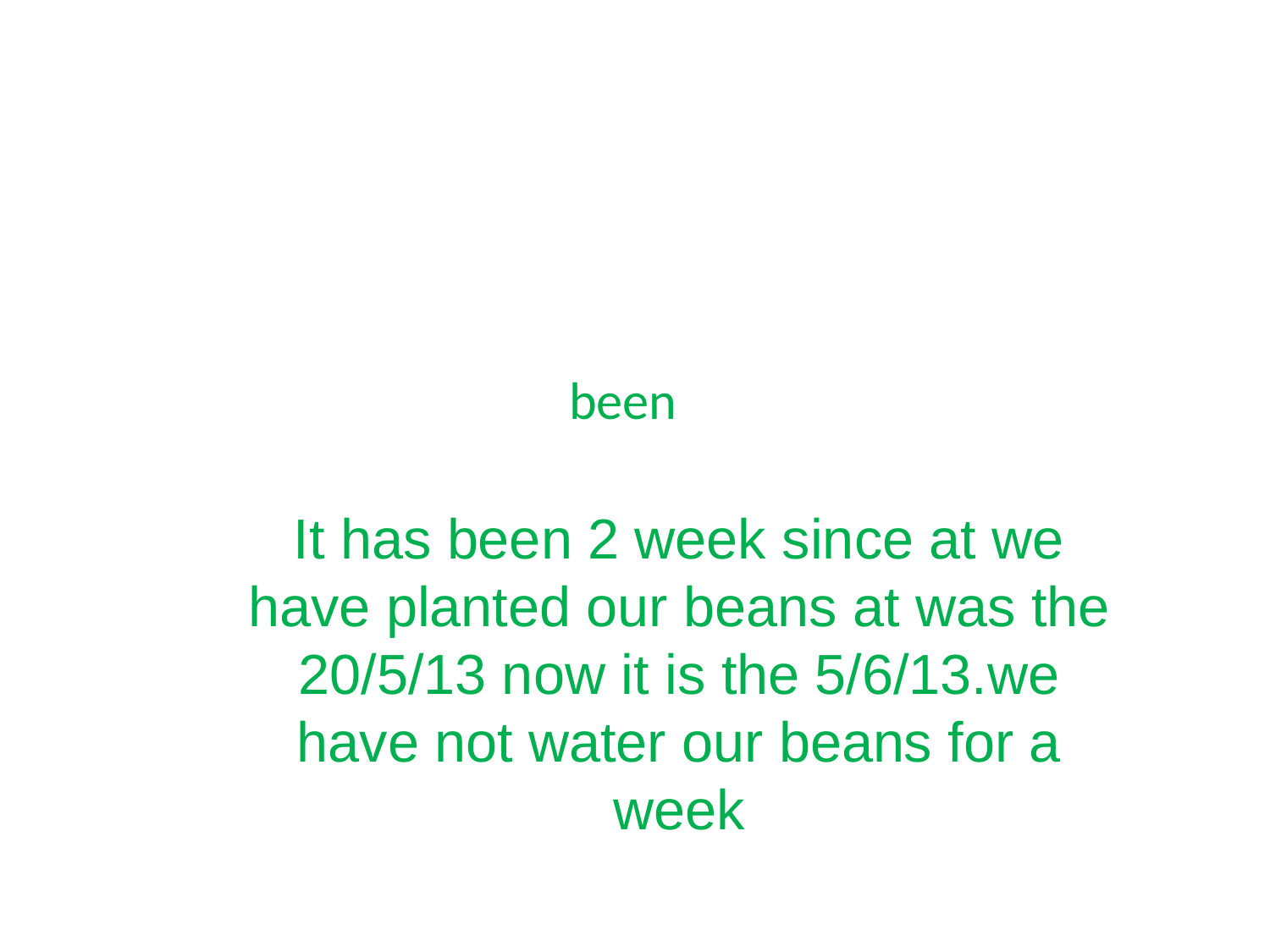

# been
It has been 2 week since at we have planted our beans at was the 20/5/13 now it is the 5/6/13.we have not water our beans for a week